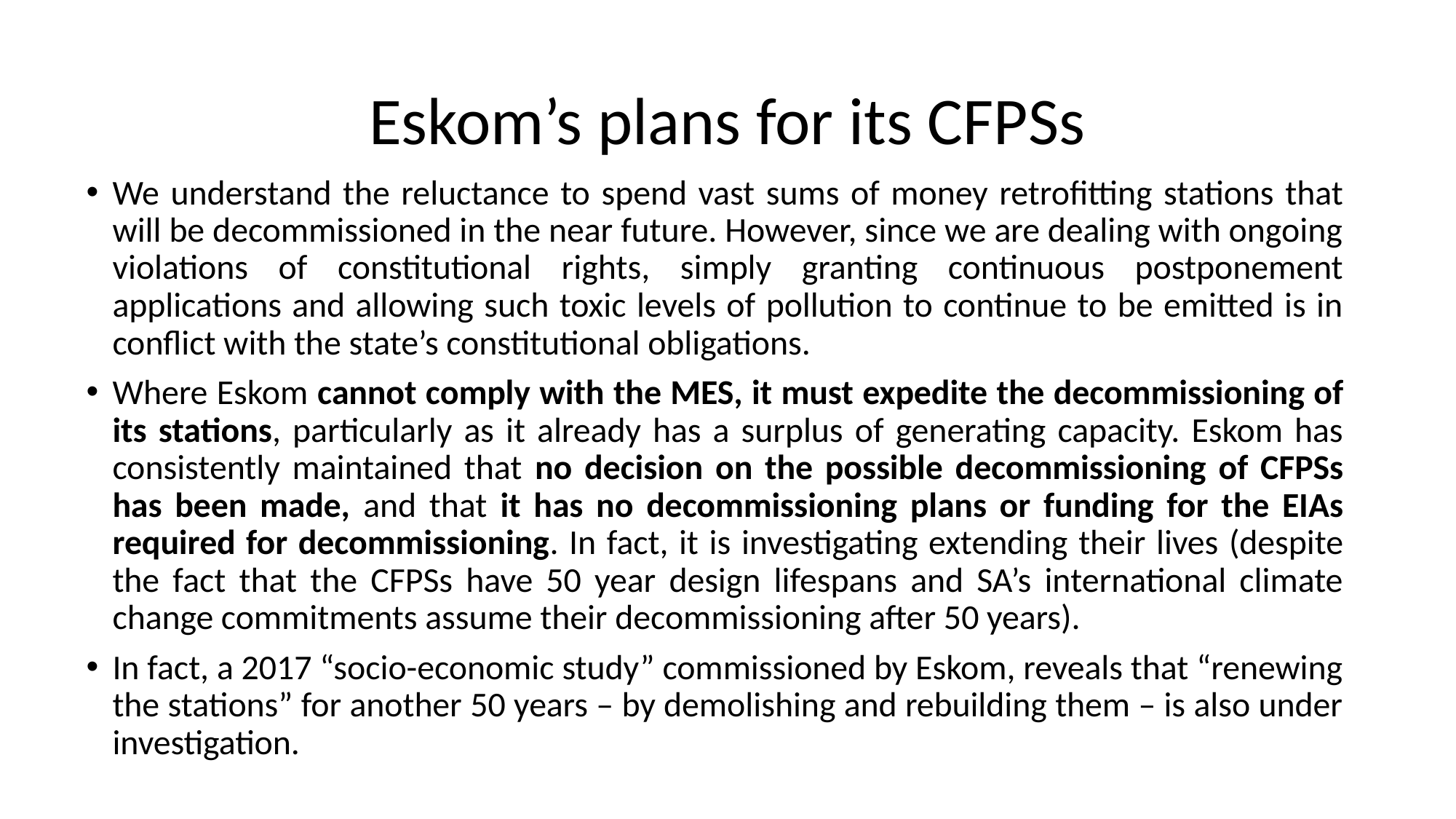

# Eskom’s plans for its CFPSs
We understand the reluctance to spend vast sums of money retrofitting stations that will be decommissioned in the near future. However, since we are dealing with ongoing violations of constitutional rights, simply granting continuous postponement applications and allowing such toxic levels of pollution to continue to be emitted is in conflict with the state’s constitutional obligations.
Where Eskom cannot comply with the MES, it must expedite the decommissioning of its stations, particularly as it already has a surplus of generating capacity. Eskom has consistently maintained that no decision on the possible decommissioning of CFPSs has been made, and that it has no decommissioning plans or funding for the EIAs required for decommissioning. In fact, it is investigating extending their lives (despite the fact that the CFPSs have 50 year design lifespans and SA’s international climate change commitments assume their decommissioning after 50 years).
In fact, a 2017 “socio-economic study” commissioned by Eskom, reveals that “renewing the stations” for another 50 years – by demolishing and rebuilding them – is also under investigation.